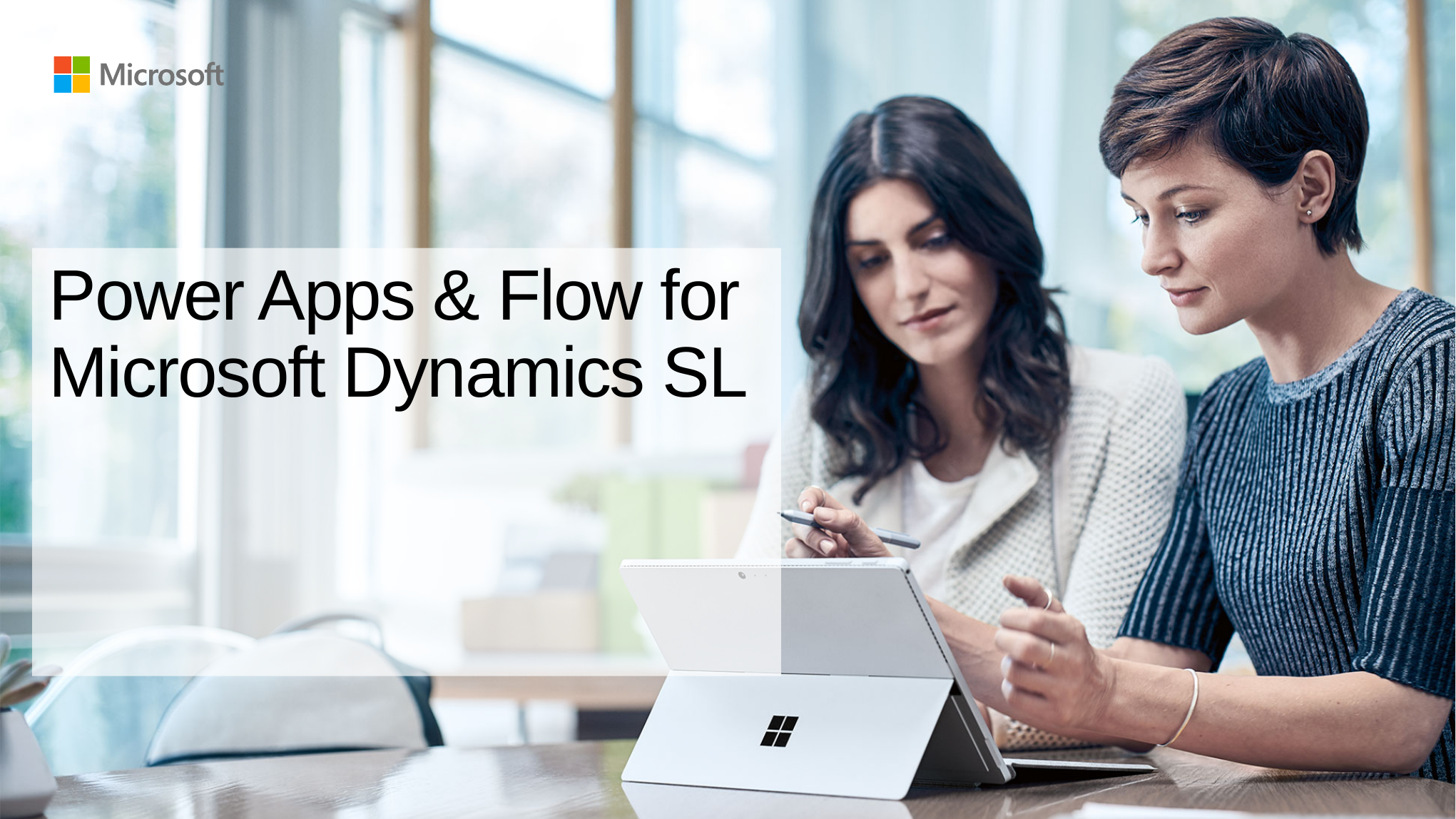

# Power Apps & Flow for Microsoft Dynamics SL